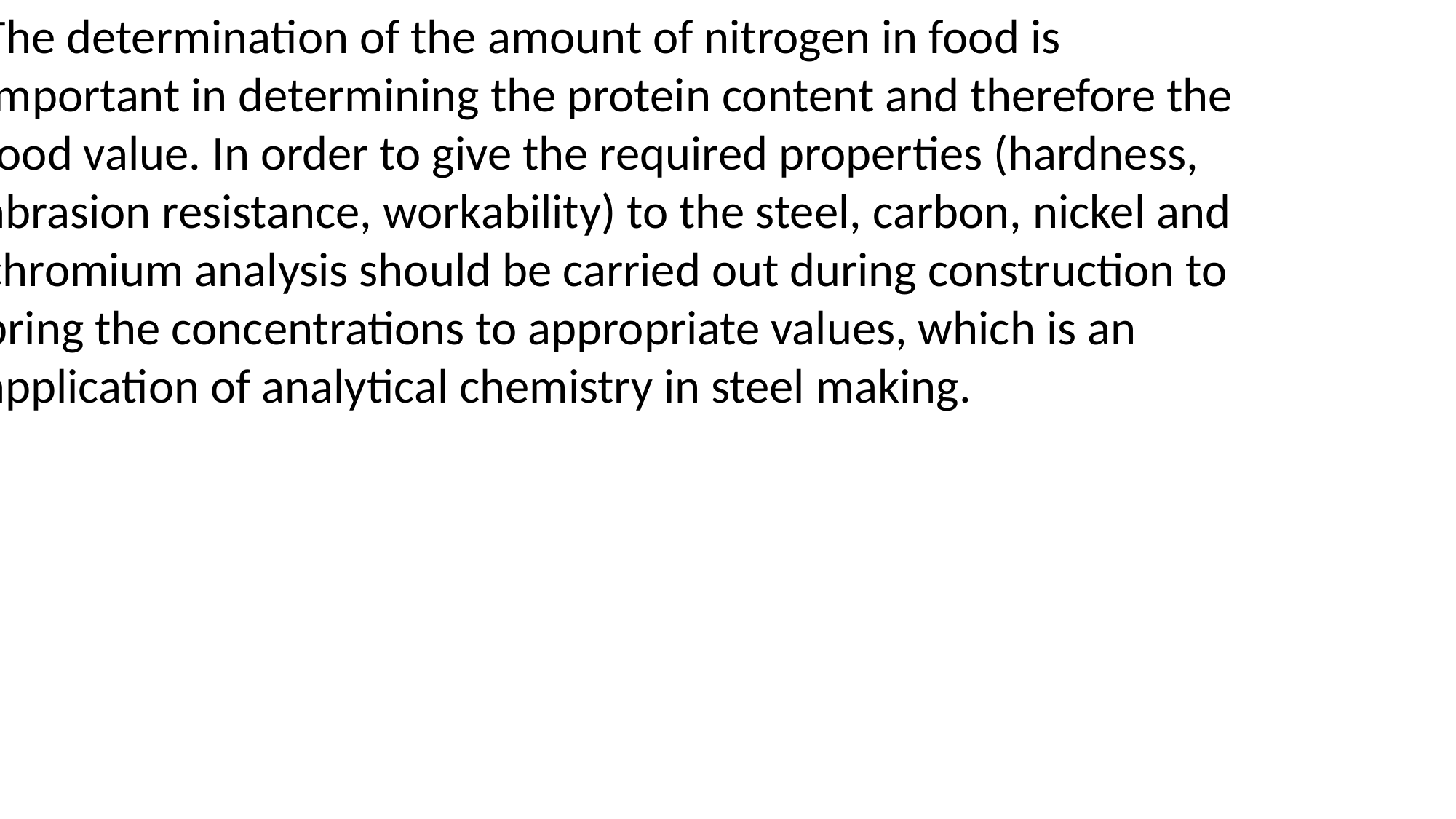

The determination of the amount of nitrogen in food is important in determining the protein content and therefore the food value. In order to give the required properties (hardness, abrasion resistance, workability) to the steel, carbon, nickel and chromium analysis should be carried out during construction to bring the concentrations to appropriate values, which is an application of analytical chemistry in steel making.